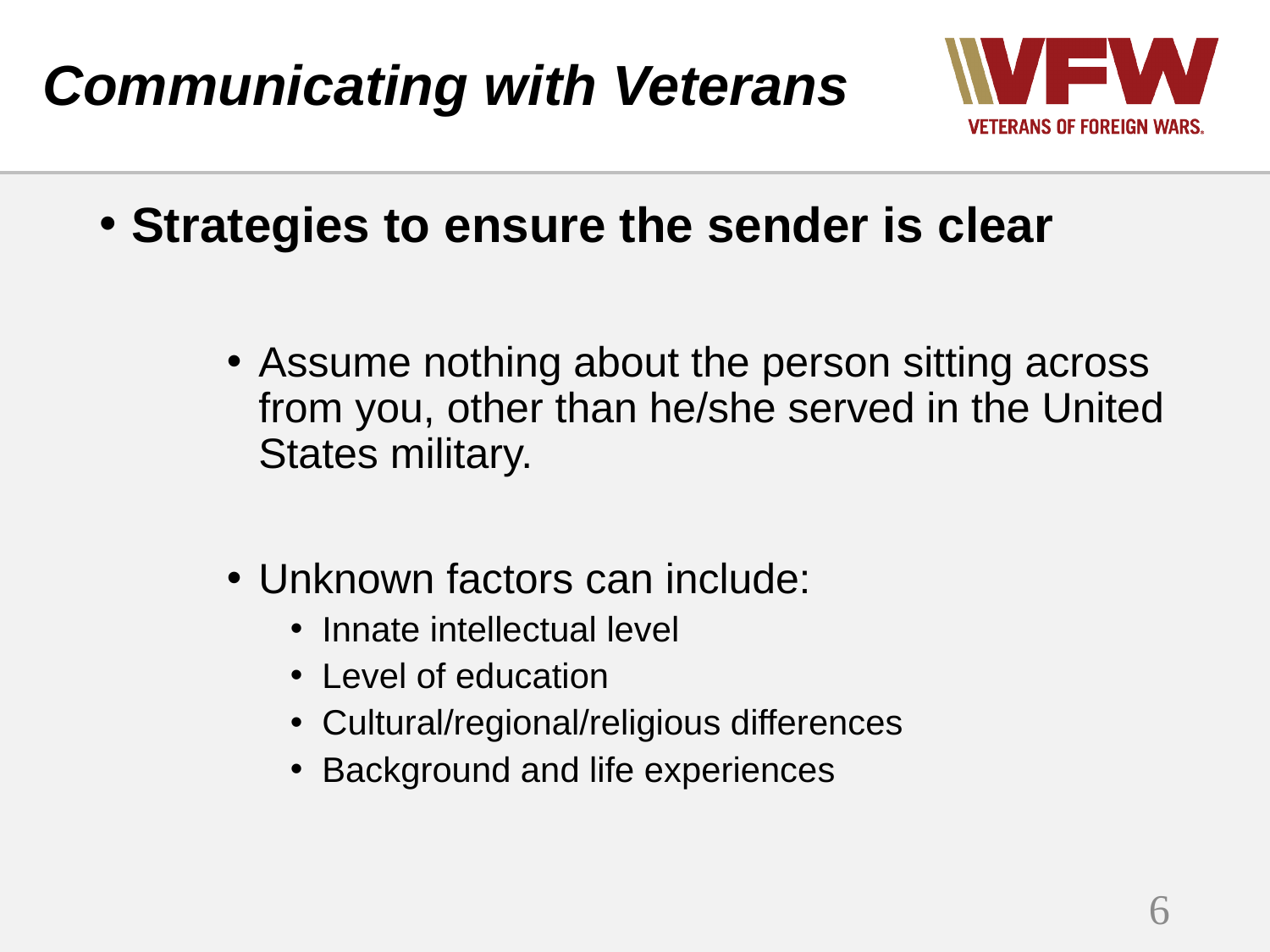

# Communicating with Veterans
Strategies to ensure the sender is clear

Assume nothing about the person sitting across from you, other than he/she served in the United States military.

Unknown factors can include:
Innate intellectual level
Level of education
Cultural/regional/religious differences
Background and life experiences

6